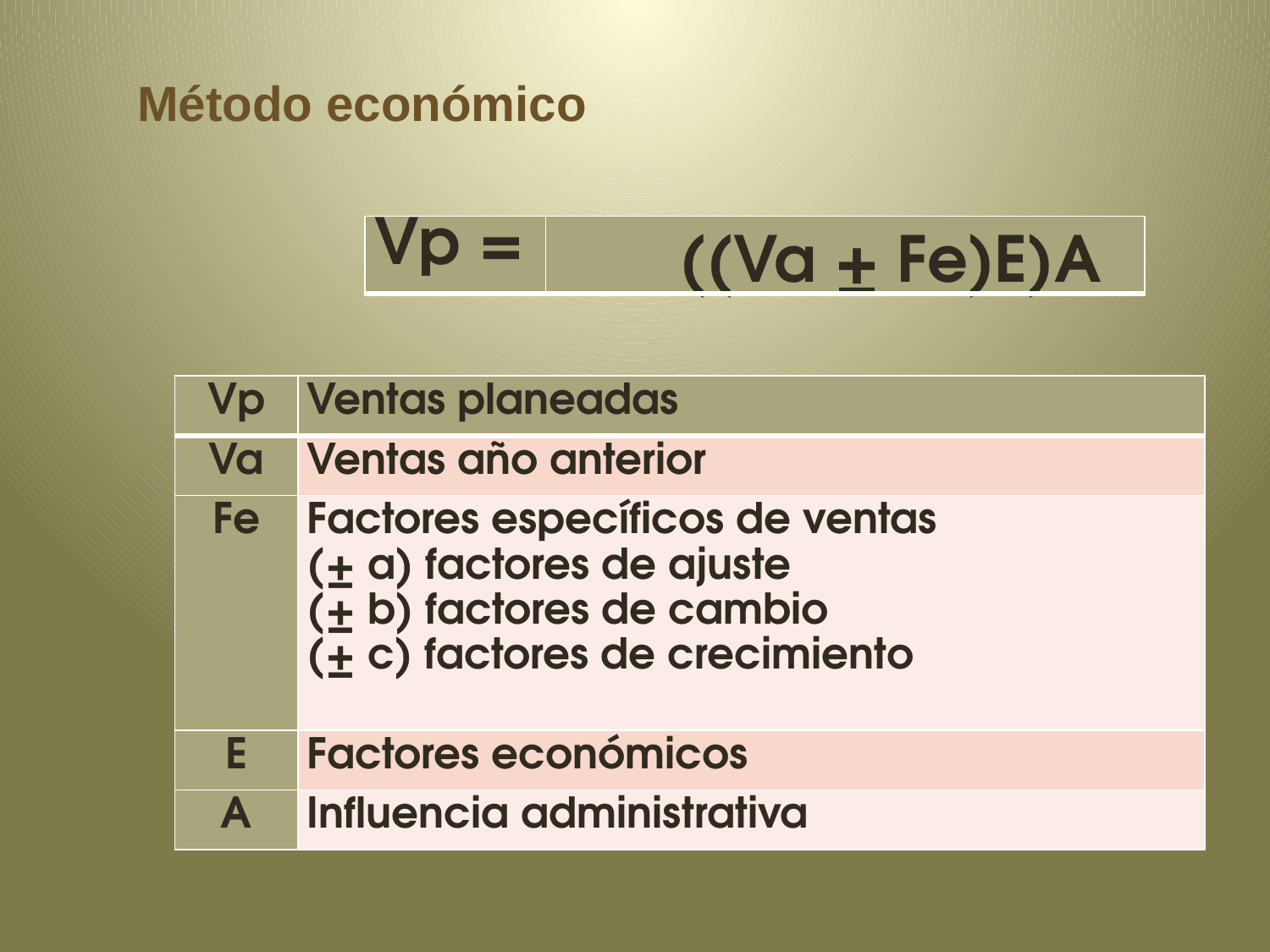

Método económico
| Vp = | ((Va ± Fe)E)A |
| --- | --- |
| Vp | Ventas planeadas |
| --- | --- |
| Va | Ventas año anterior |
| Fe | Factores específicos de ventas (± a) factores de ajuste (± b) factores de cambio (± c) factores de crecimiento |
| E | Factores económicos |
| A | Influencia administrativa |